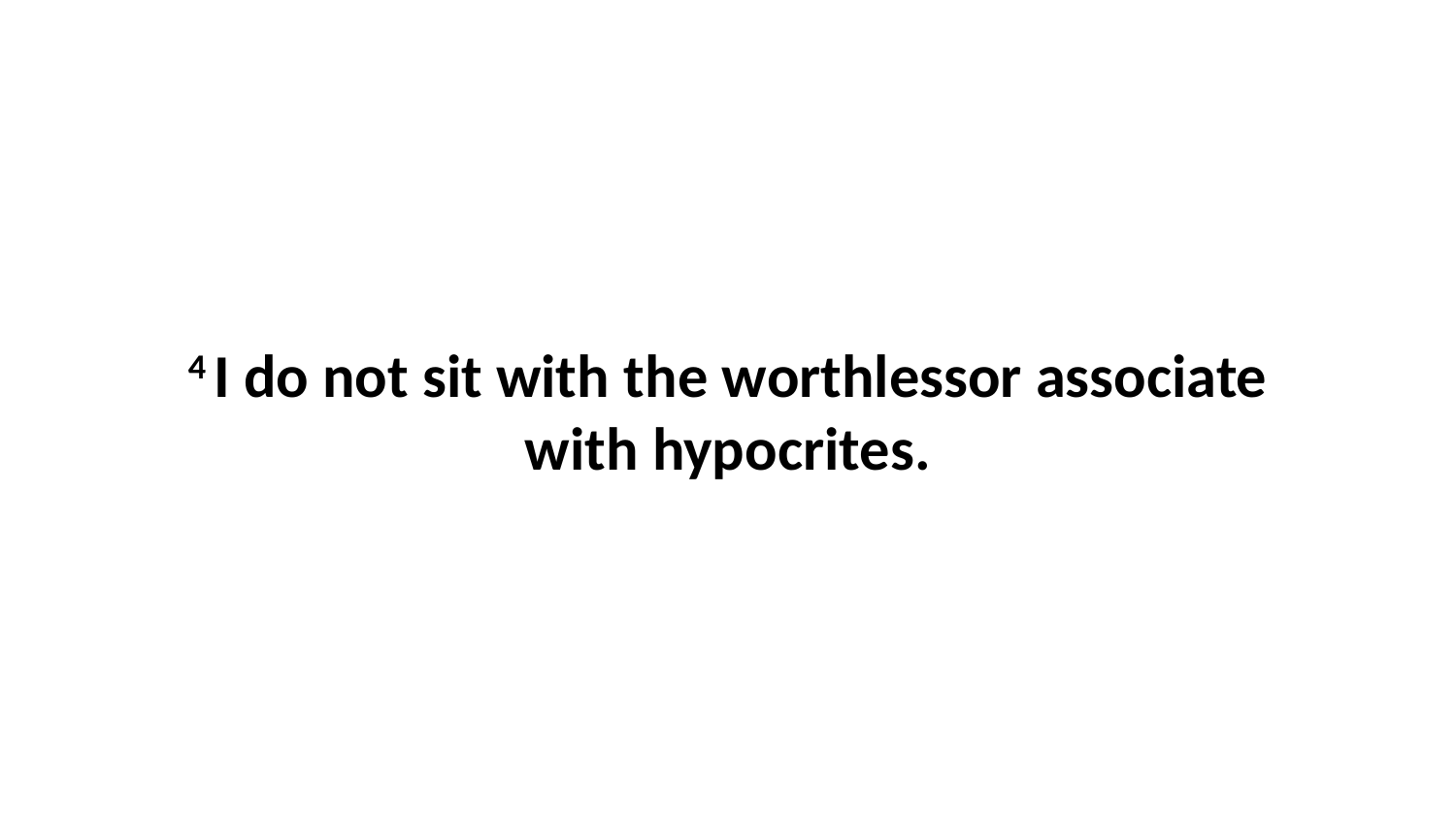

4 I do not sit with the worthlessor associate with hypocrites.